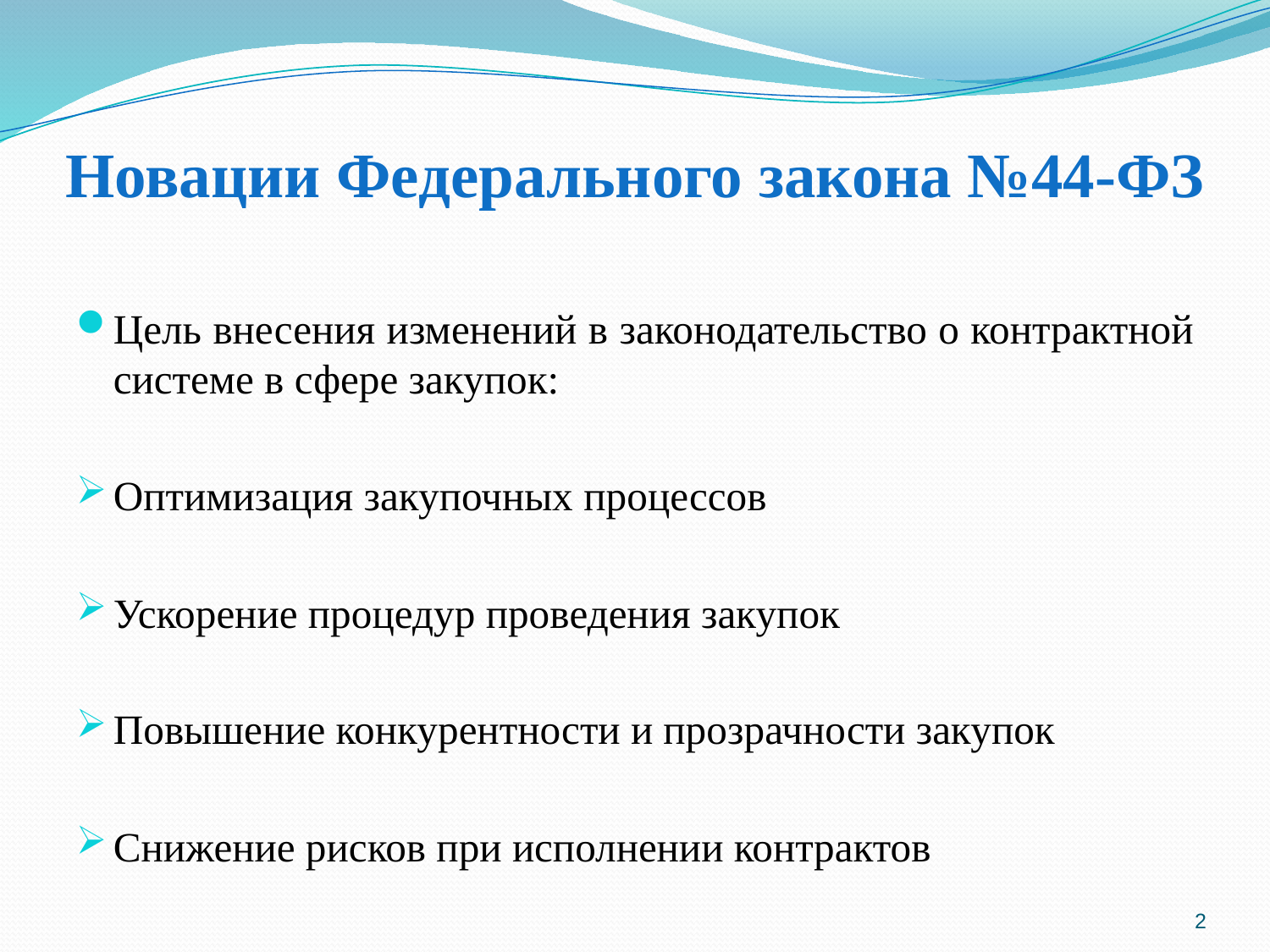

# Новации Федерального закона №44-ФЗ
Цель внесения изменений в законодательство о контрактной системе в сфере закупок:

Оптимизация закупочных процессов

Ускорение процедур проведения закупок

Повышение конкурентности и прозрачности закупок

Снижение рисков при исполнении контрактов

2